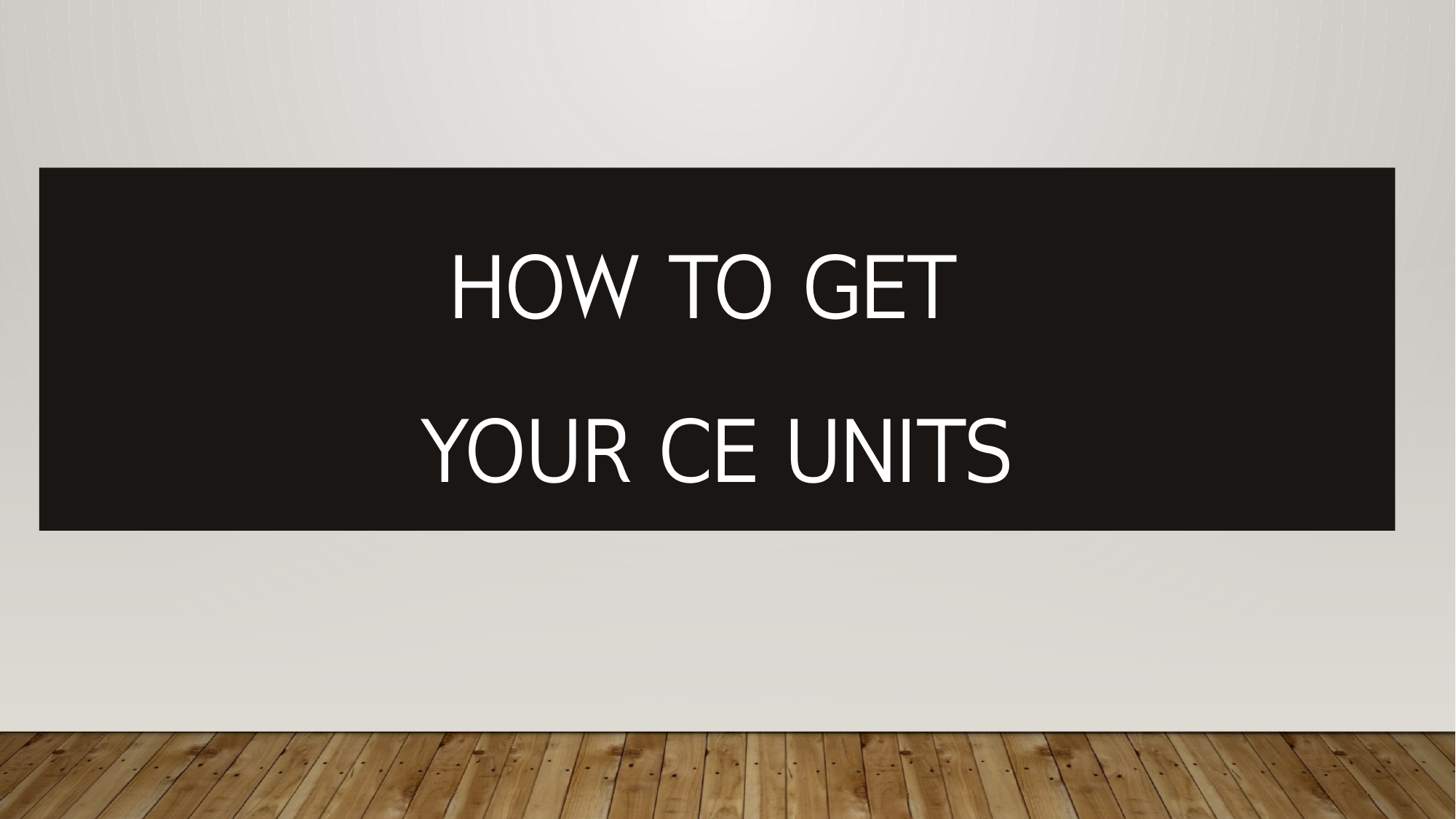

# HOW TO GET YOUR CE UNITS